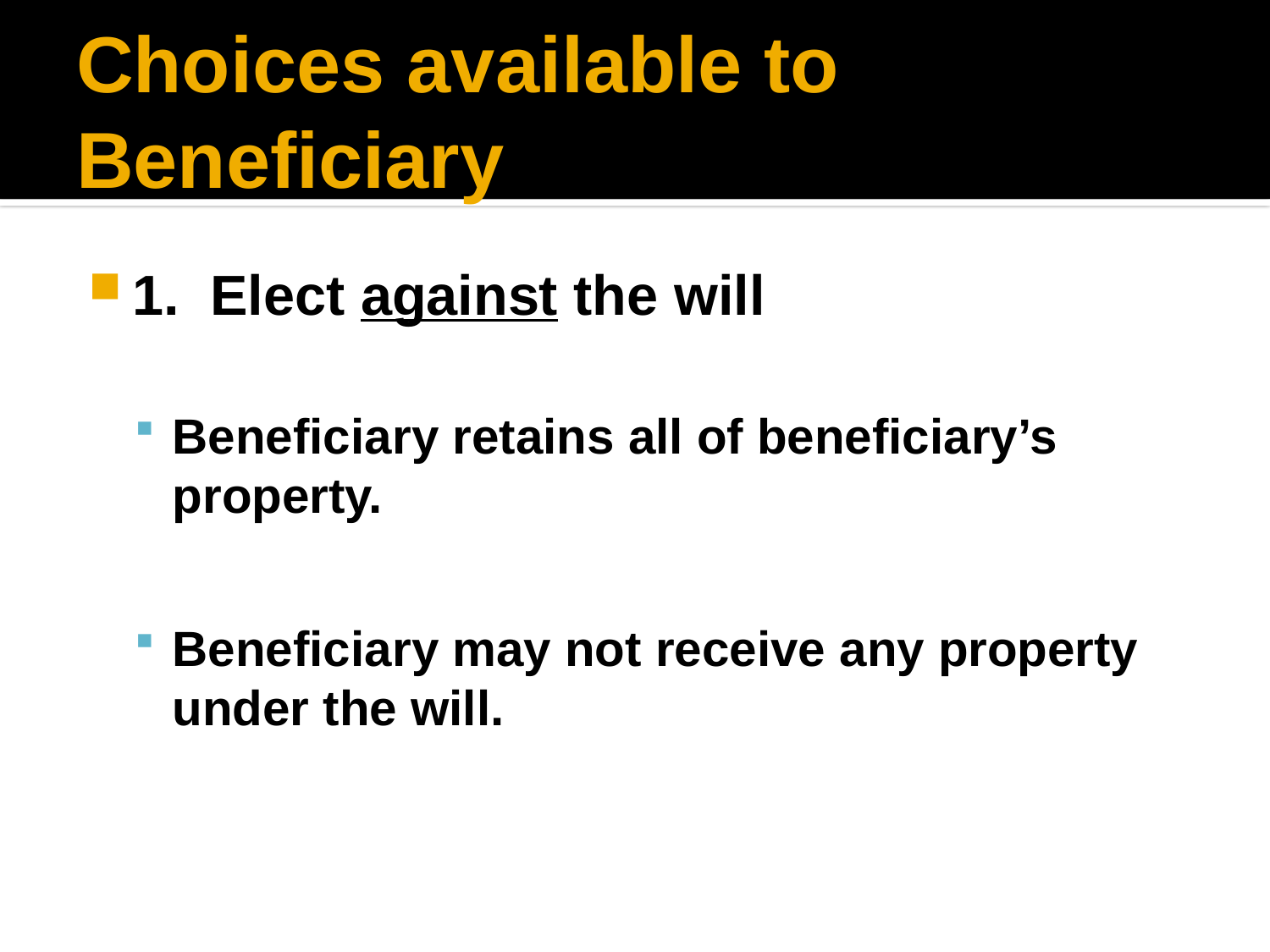

# Choices available to Beneficiary
1.  Elect against the will

Beneficiary retains all of beneficiary’s property.

Beneficiary may not receive any property under the will.